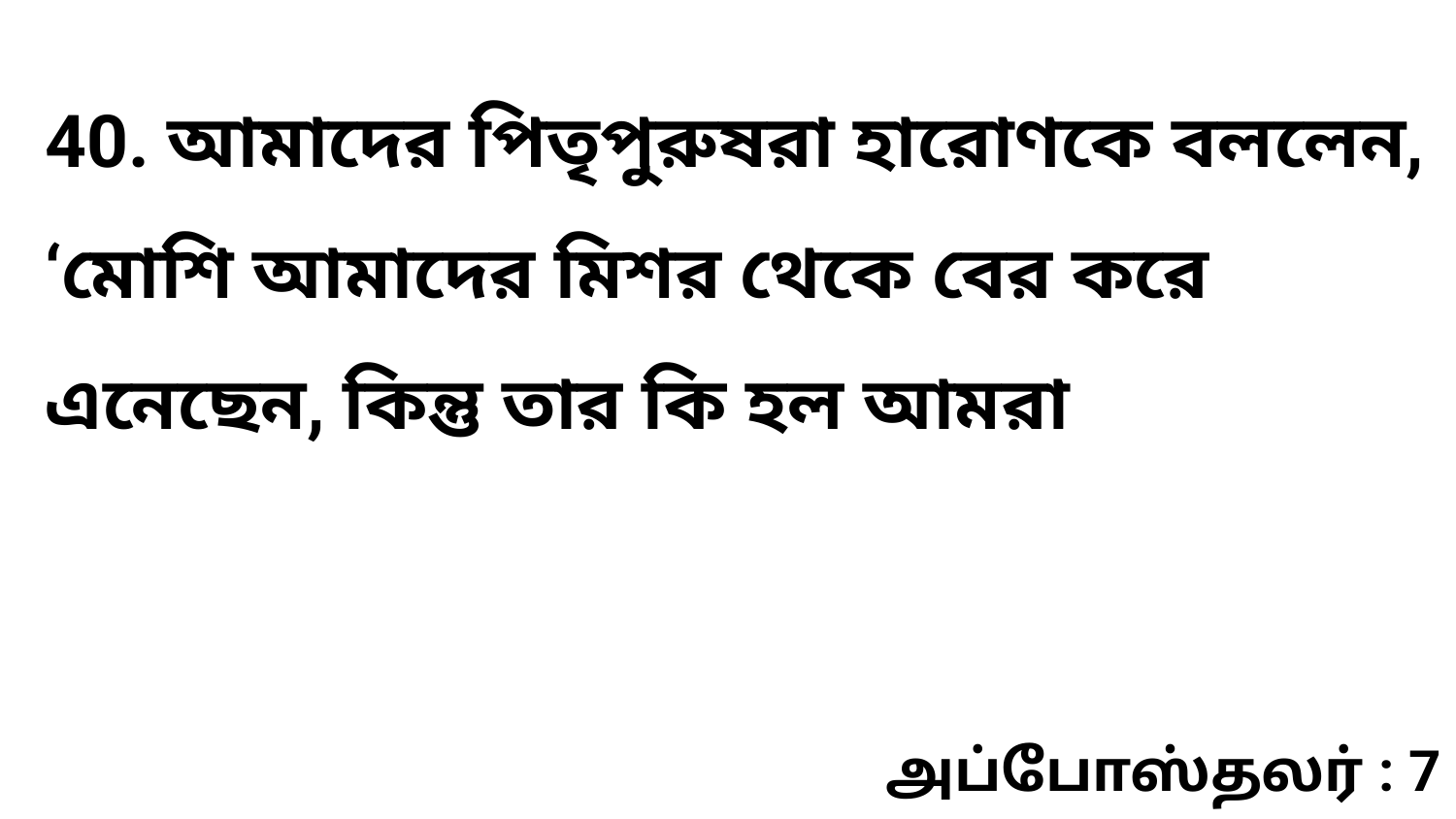

40. আমাদের পিতৃপুরুষরা হারোণকে বললেন, ‘মোশি আমাদের মিশর থেকে বের করে এনেছেন, কিন্তু তার কি হল আমরা
அப்போஸ்தலர் : 7